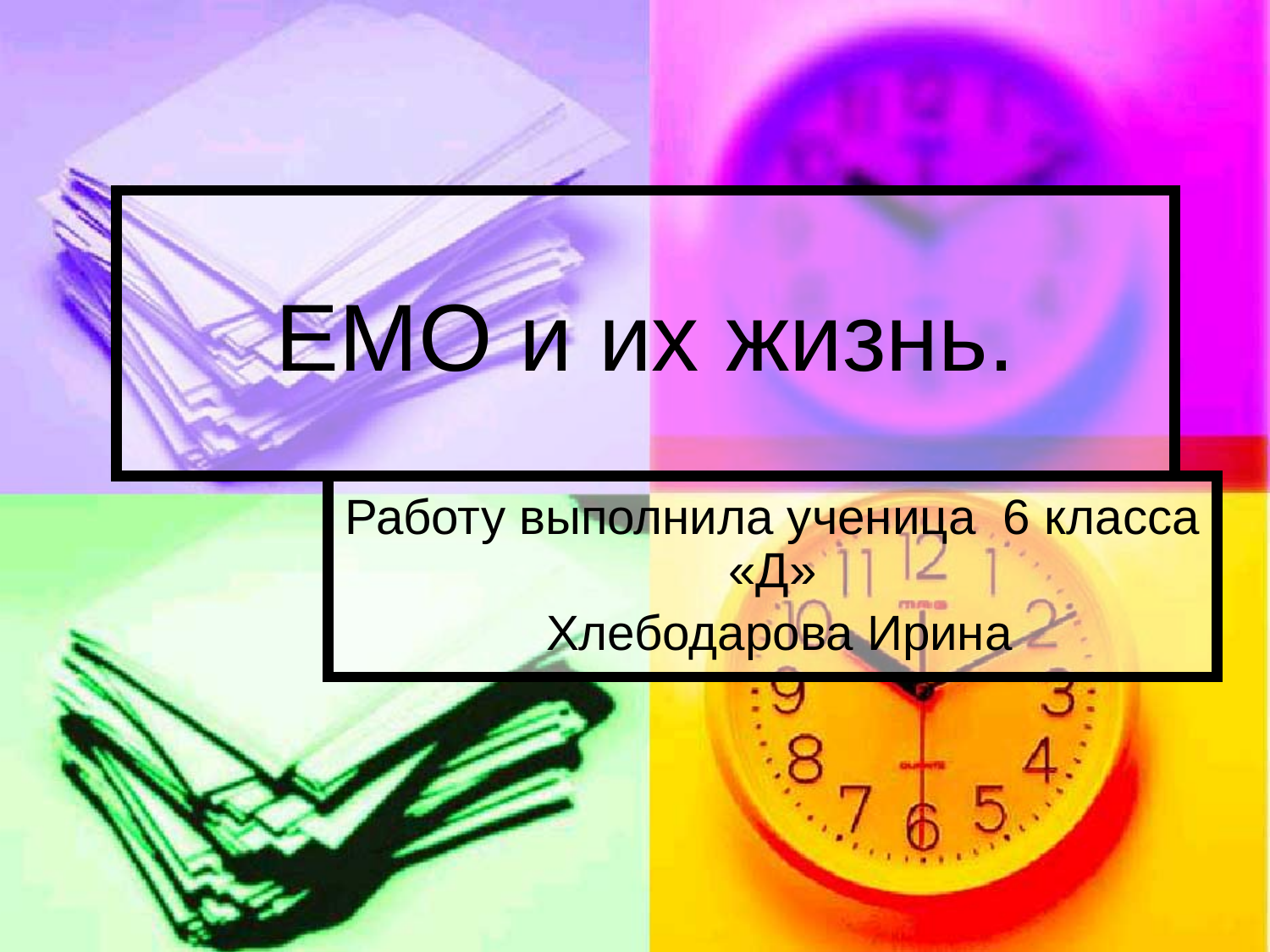

# ЕMO и их жизнь.
Работу выполнила ученица  6 класса «Д»
 Хлебодарова Ирина